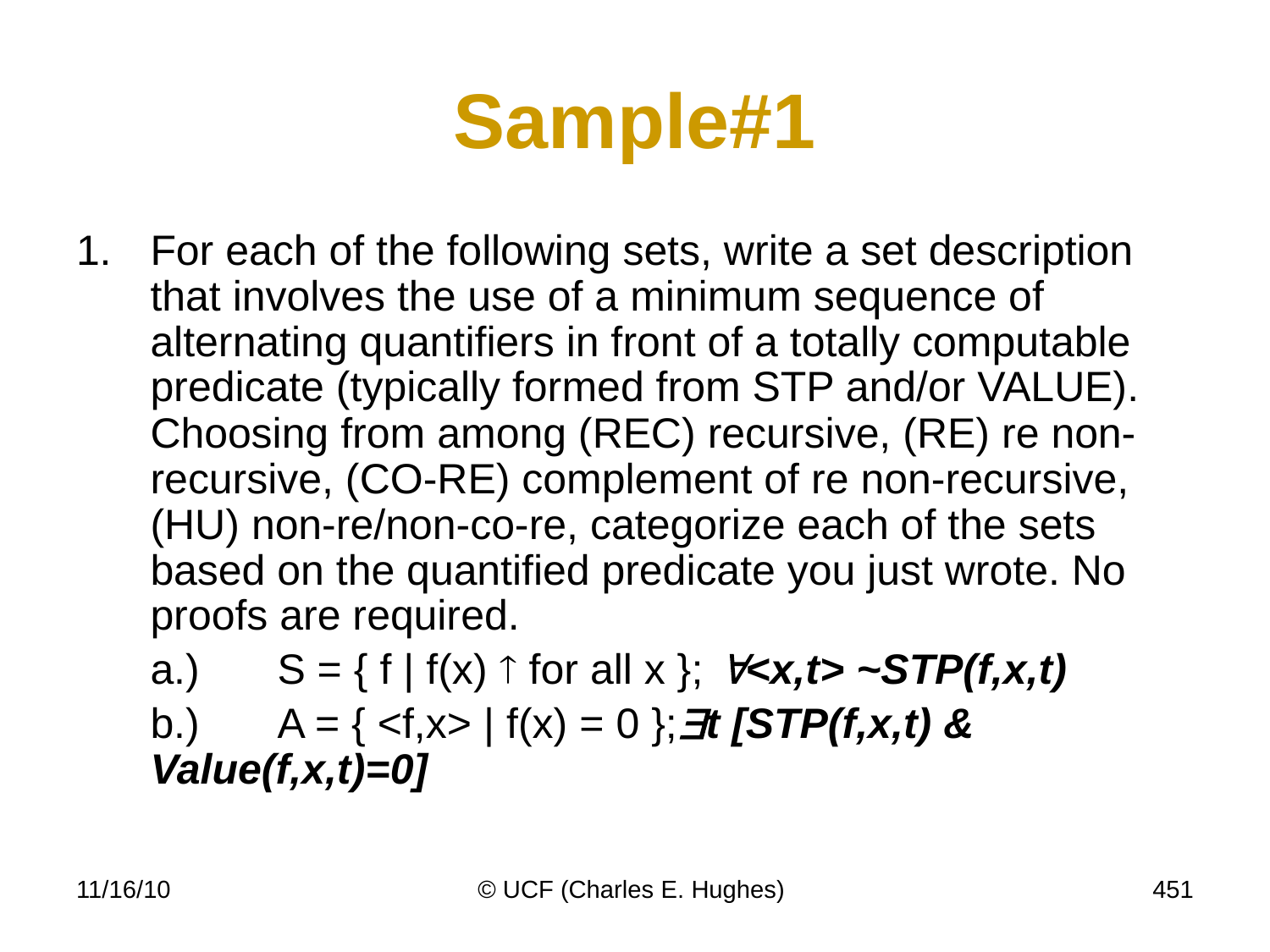

# Sample#1
For each of the following sets, write a set description that involves the use of a minimum sequence of alternating quantifiers in front of a totally computable predicate (typically formed from STP and/or VALUE). Choosing from among (REC) recursive, (RE) re non-recursive, (CO-RE) complement of re non-recursive, (HU) non-re/non-co-re, categorize each of the sets based on the quantified predicate you just wrote. No proofs are required.
	a.)	S = { f | f(x) ↑ for all x }; ∀<x,t> ~STP(f,x,t)
	b.)	A = { <f,x> | f(x) = 0 };∃t [STP(f,x,t) & Value(f,x,t)=0]
11/16/10
© UCF (Charles E. Hughes)
451